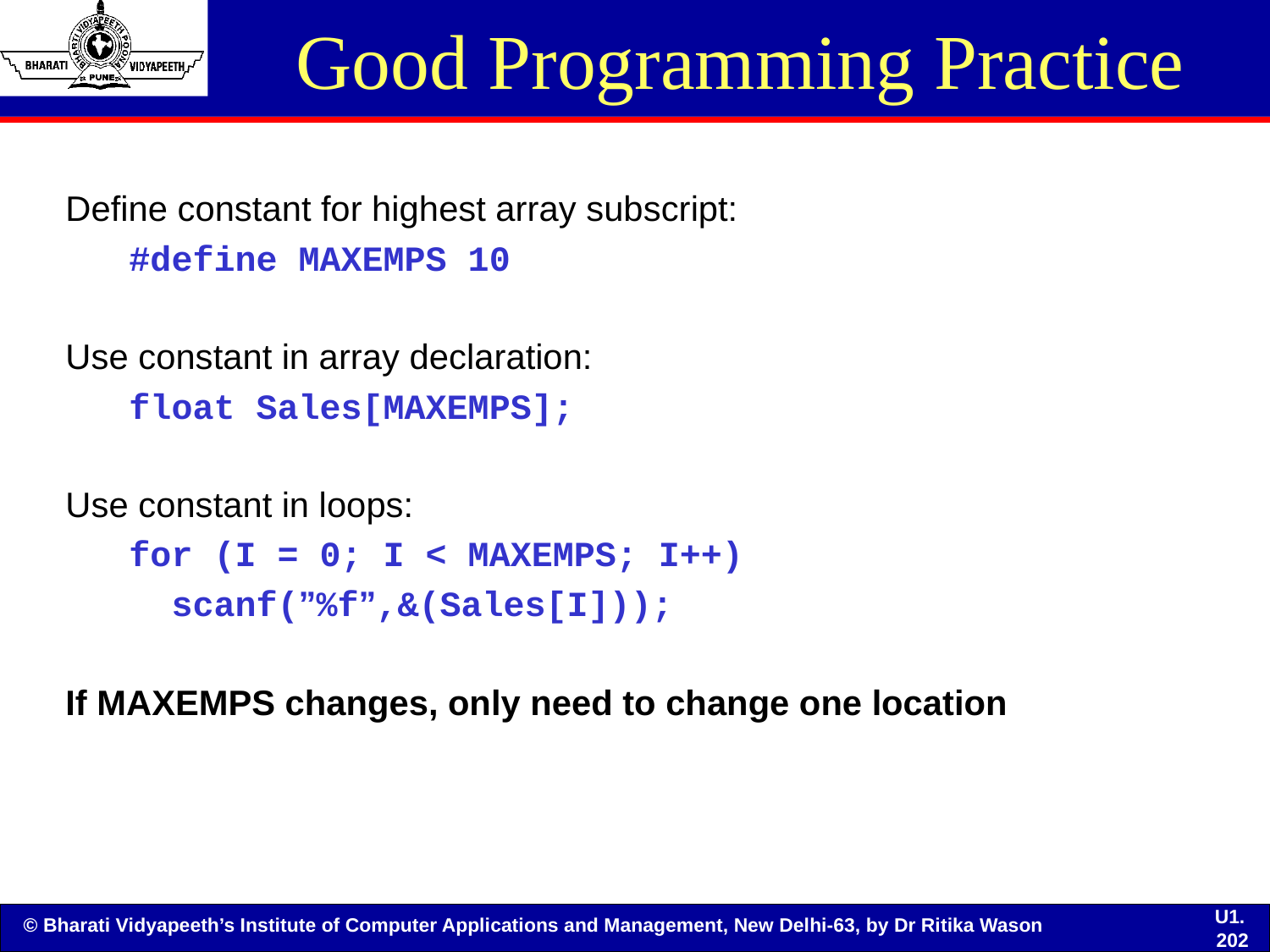

# Good Programming Practice
Define constant for highest array subscript:
#define MAXEMPS 10

Use constant in array declaration:
float Sales[MAXEMPS];

Use constant in loops:
for (I = 0; I < MAXEMPS; I++)
  scanf(”%f”,&(Sales[I]));

If MAXEMPS changes, only need to change one location